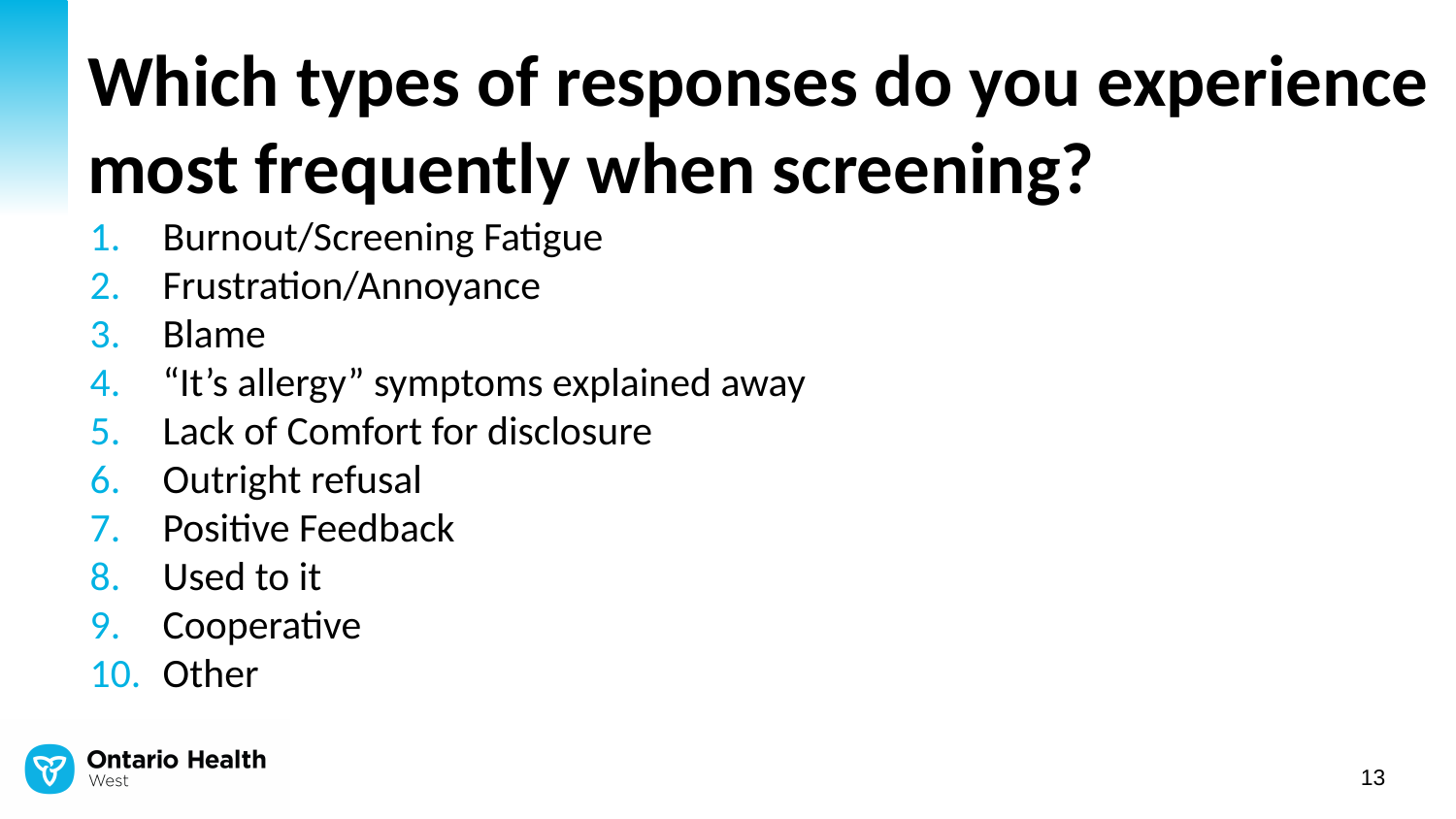

# Which types of responses do you experience most frequently when screening?
Burnout/Screening Fatigue
Frustration/Annoyance
Blame
“It’s allergy” symptoms explained away
Lack of Comfort for disclosure
Outright refusal
Positive Feedback
Used to it
Cooperative
Other